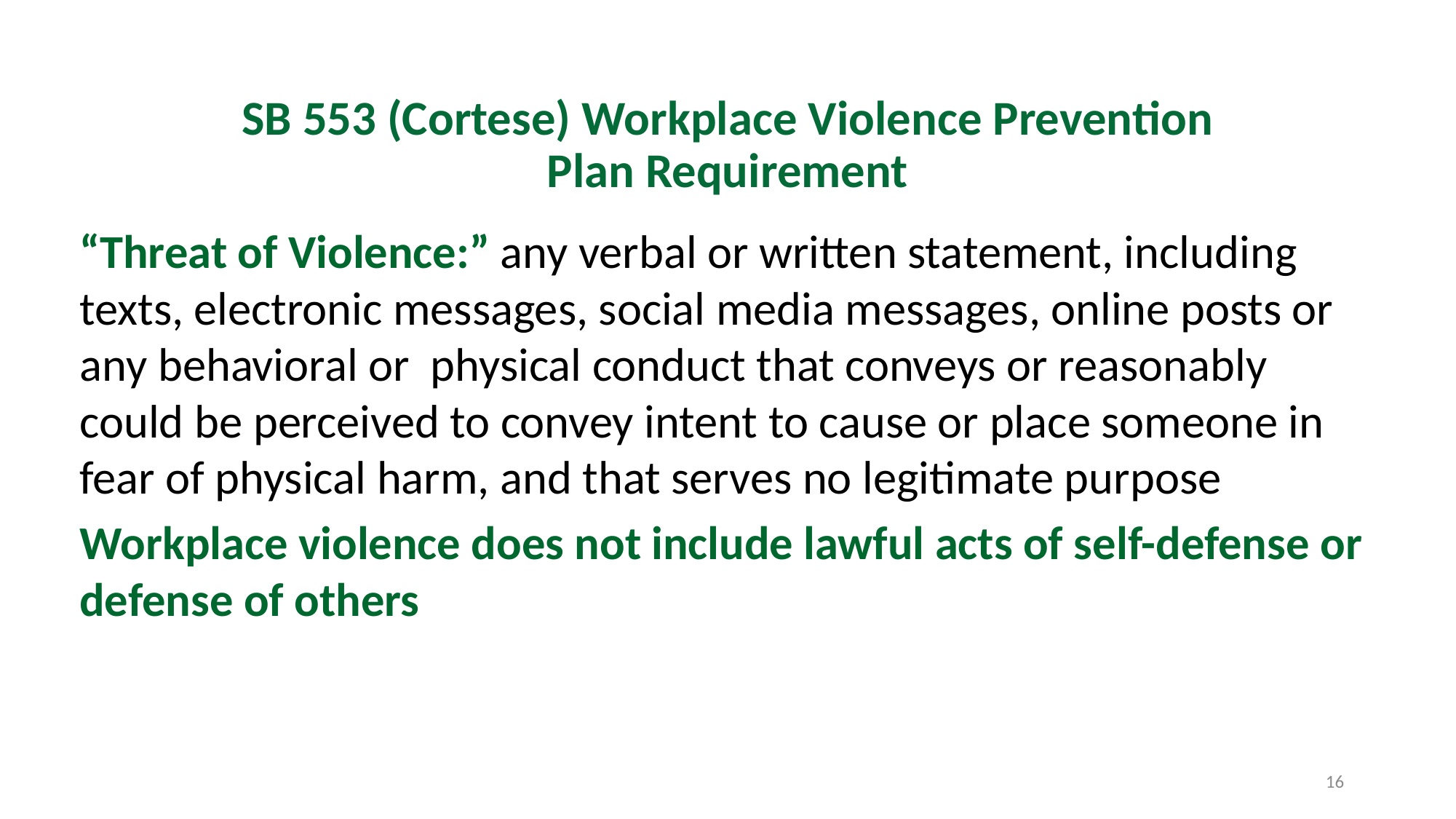

# SB 553 (Cortese) Workplace Violence Prevention Plan Requirement
“Threat of Violence:” any verbal or written statement, including texts, electronic messages, social media messages, online posts or any behavioral or  physical conduct that conveys or reasonably could be perceived to convey intent to cause or place someone in fear of physical harm, and that serves no legitimate purpose
Workplace violence does not include lawful acts of self-defense or defense of others

16